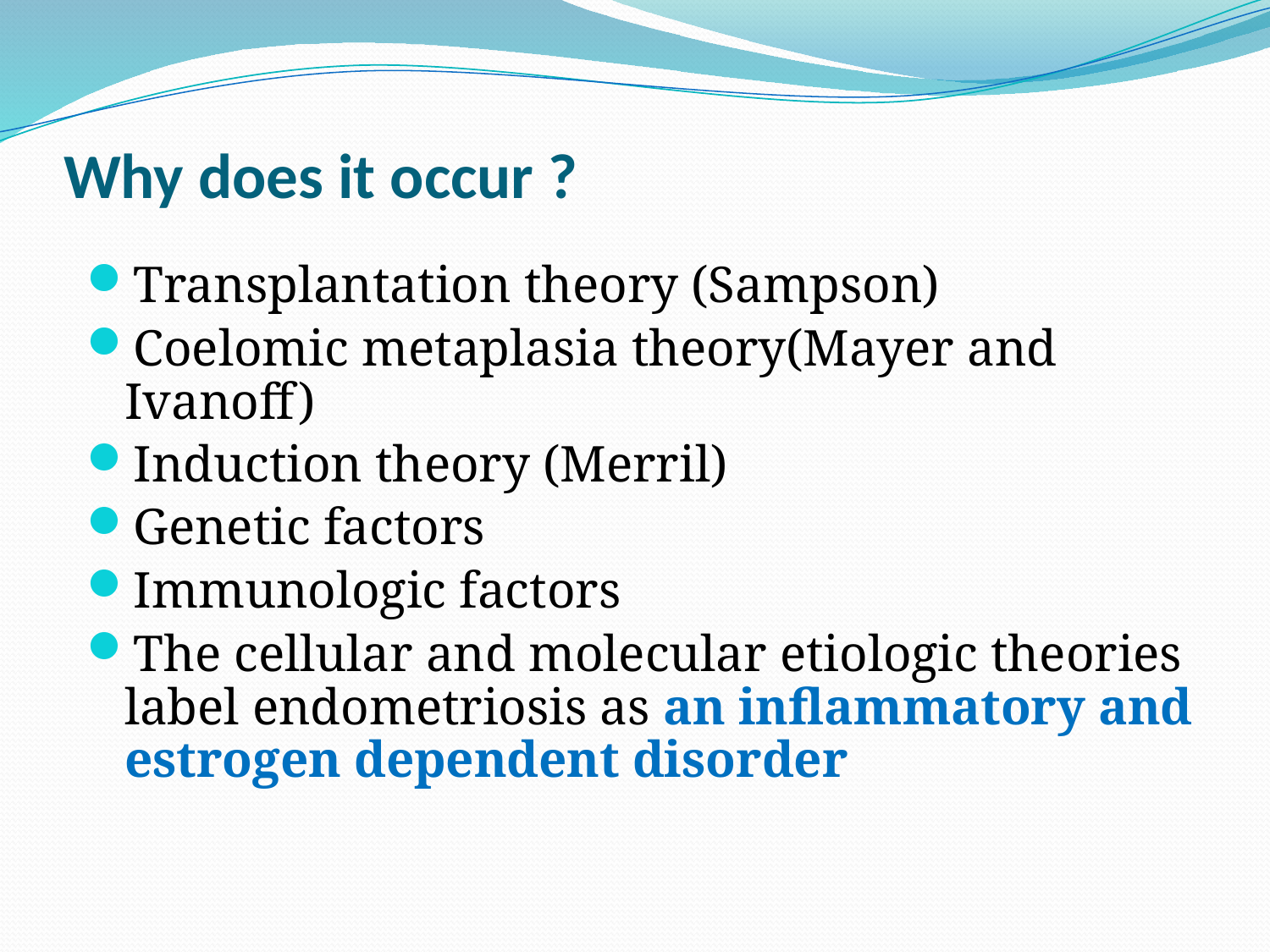

# Why does it occur ?
Transplantation theory (Sampson)
Coelomic metaplasia theory(Mayer and Ivanoff)
Induction theory (Merril)
Genetic factors
Immunologic factors
The cellular and molecular etiologic theories label endometriosis as an inflammatory and estrogen dependent disorder